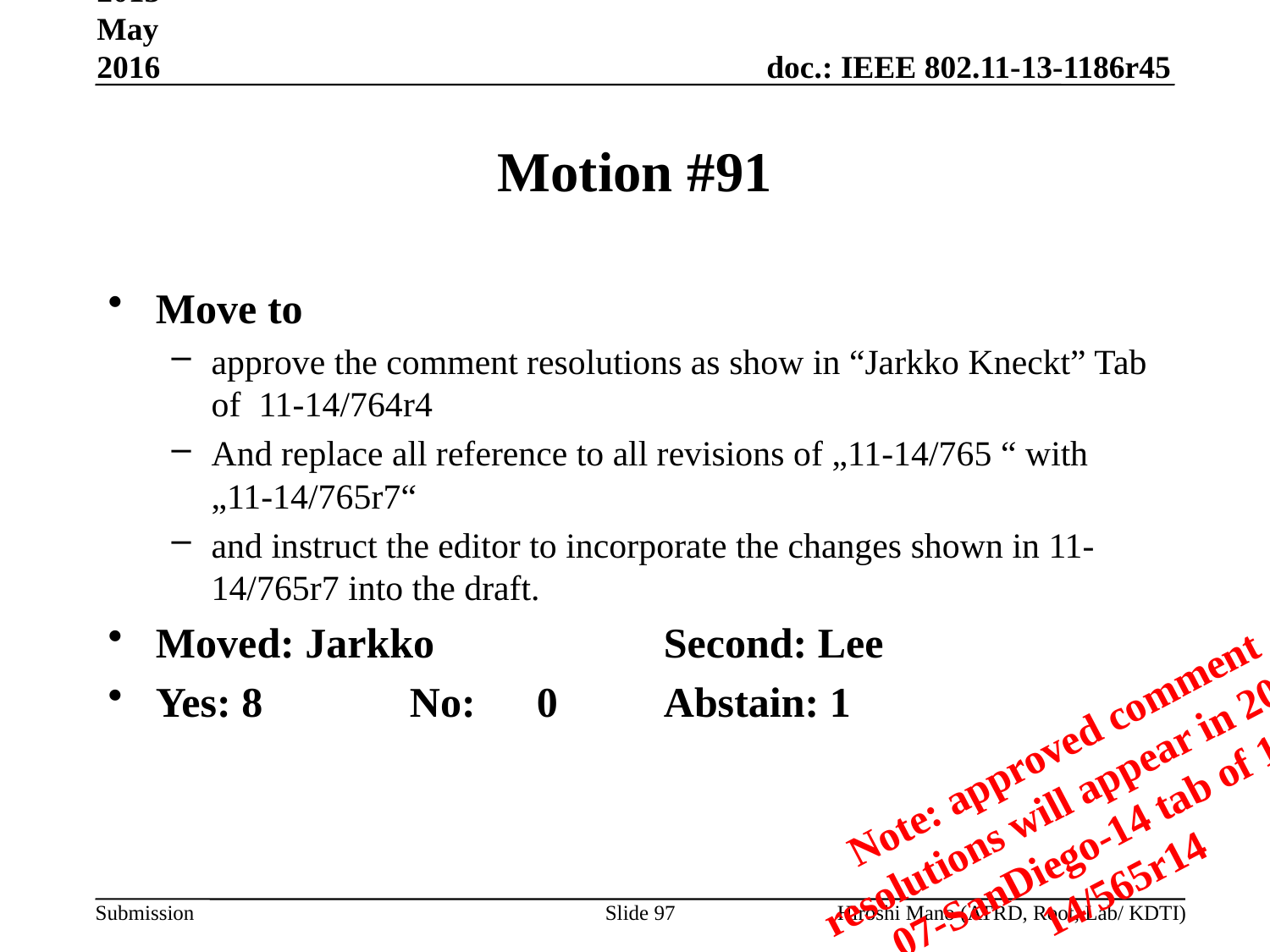

Sep 2013-May 2016
# Motion #91
Move to
approve the comment resolutions as show in “Jarkko Kneckt” Tab of  11-14/764r4
And replace all reference to all revisions of „11-14/765 “ with  „11-14/765r7“
and instruct the editor to incorporate the changes shown in 11-14/765r7 into the draft.
Moved: Jarkko		Second: Lee
Yes: 8		No: 	0	Abstain: 1

Note: approved comment resolutions will appear in 2014-07-SanDiego-14 tab of 11-14/565r14
Slide 97
Hiroshi Mano (ATRD, Root, Lab/ KDTI)